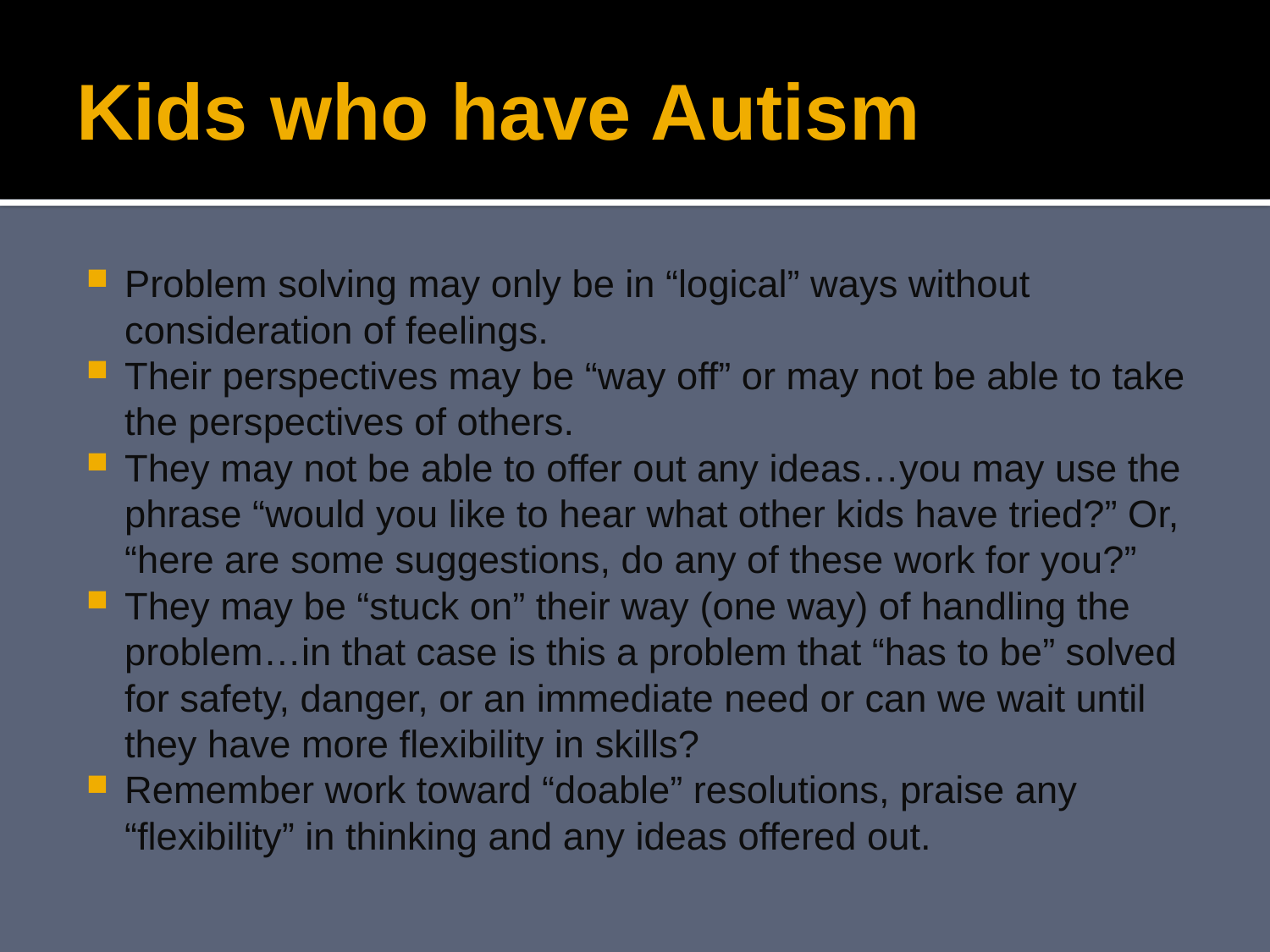

# Kids who have Autism
Problem solving may only be in “logical” ways without consideration of feelings.
Their perspectives may be “way off” or may not be able to take the perspectives of others.
They may not be able to offer out any ideas…you may use the phrase “would you like to hear what other kids have tried?” Or, “here are some suggestions, do any of these work for you?”
They may be “stuck on” their way (one way) of handling the problem…in that case is this a problem that “has to be” solved for safety, danger, or an immediate need or can we wait until they have more flexibility in skills?
Remember work toward “doable” resolutions, praise any “flexibility” in thinking and any ideas offered out.